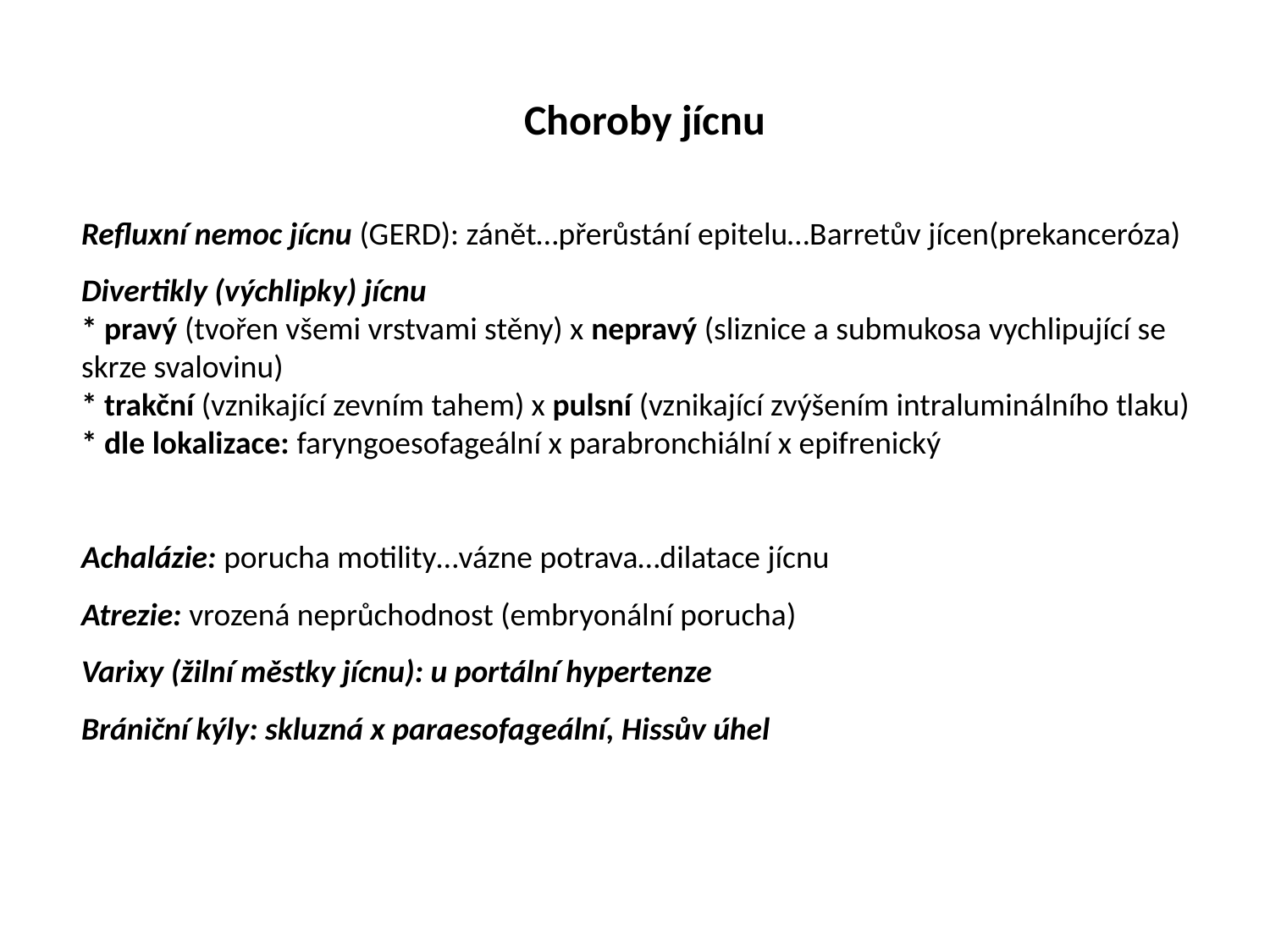

Choroby jícnu

Refluxní nemoc jícnu (GERD): zánět…přerůstání epitelu…Barretův jícen(prekanceróza)
Divertikly (výchlipky) jícnu
* pravý (tvořen všemi vrstvami stěny) x nepravý (sliznice a submukosa vychlipující se skrze svalovinu)
* trakční (vznikající zevním tahem) x pulsní (vznikající zvýšením intraluminálního tlaku)
* dle lokalizace: faryngoesofageální x parabronchiální x epifrenický

Achalázie: porucha motility…vázne potrava…dilatace jícnu
Atrezie: vrozená neprůchodnost (embryonální porucha)
Varixy (žilní městky jícnu): u portální hypertenze
Brániční kýly: skluzná x paraesofageální, Hissův úhel